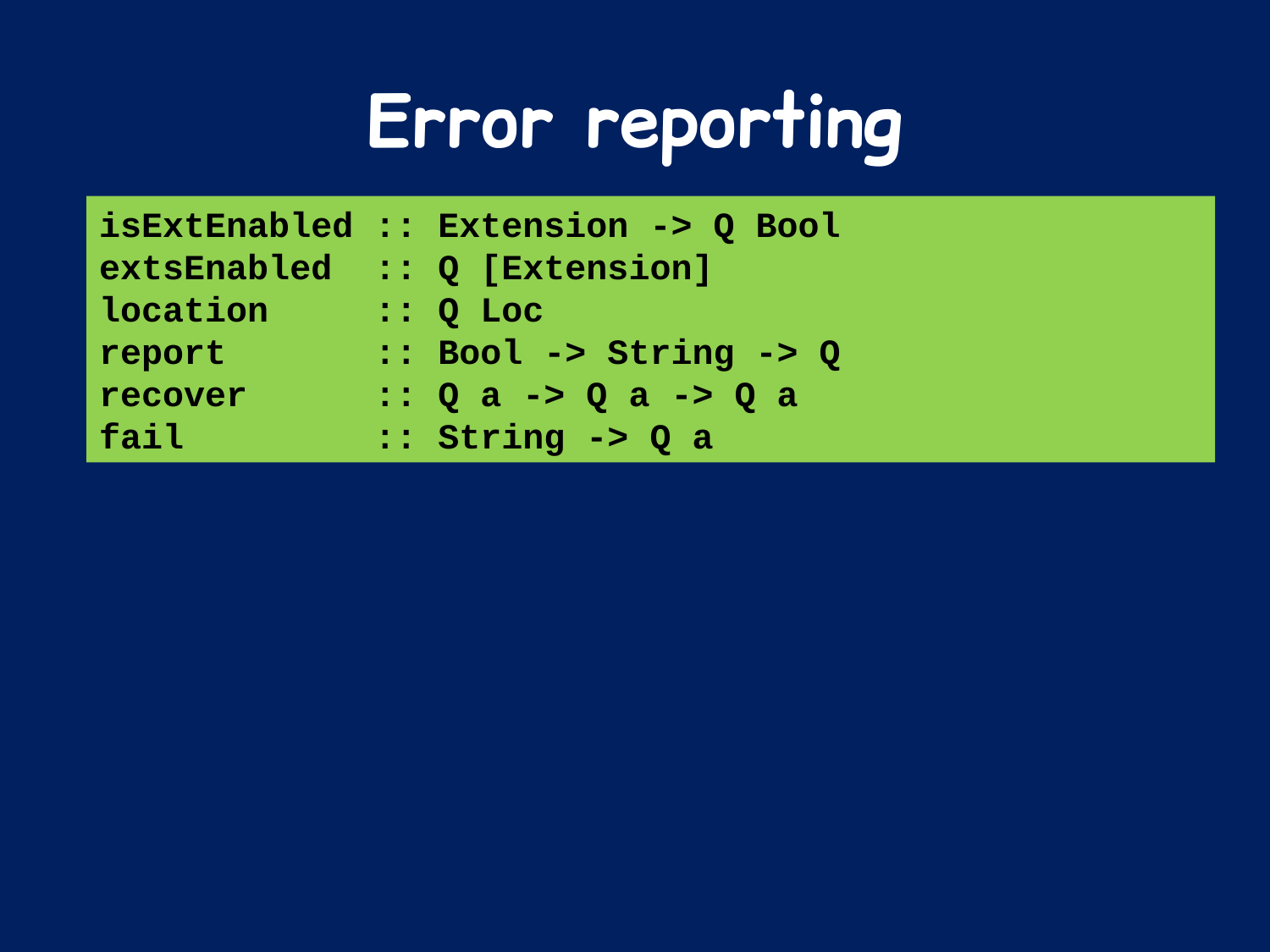

# Error reporting
isExtEnabled :: Extension -> Q Bool
extsEnabled  :: Q [Extension]
location     :: Q Loc
report       :: Bool -> String -> Q
recover      :: Q a -> Q a -> Q a
fail         :: String -> Q a